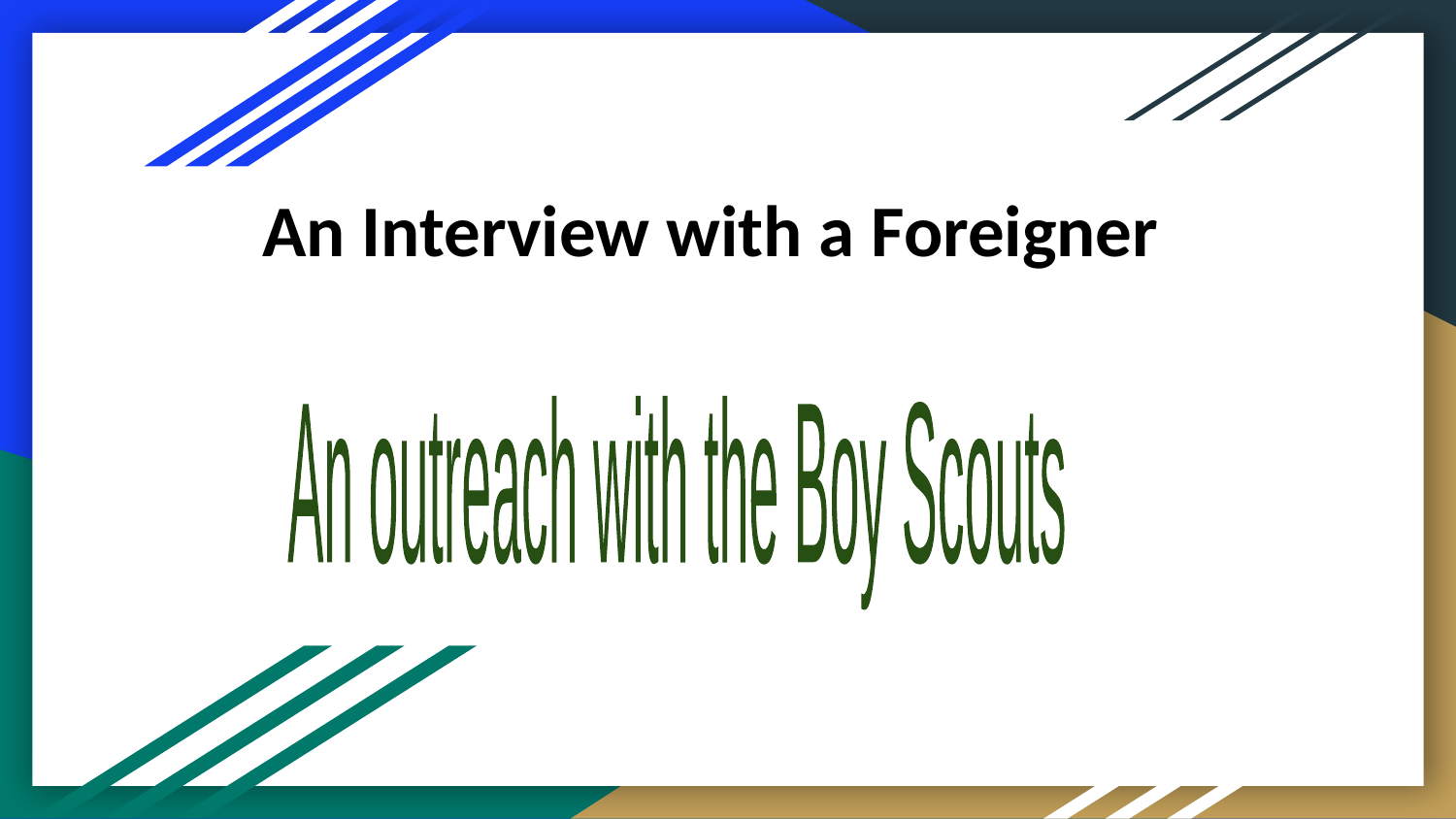

An Interview with a Foreigner
An outreach
with the Boy Scouts